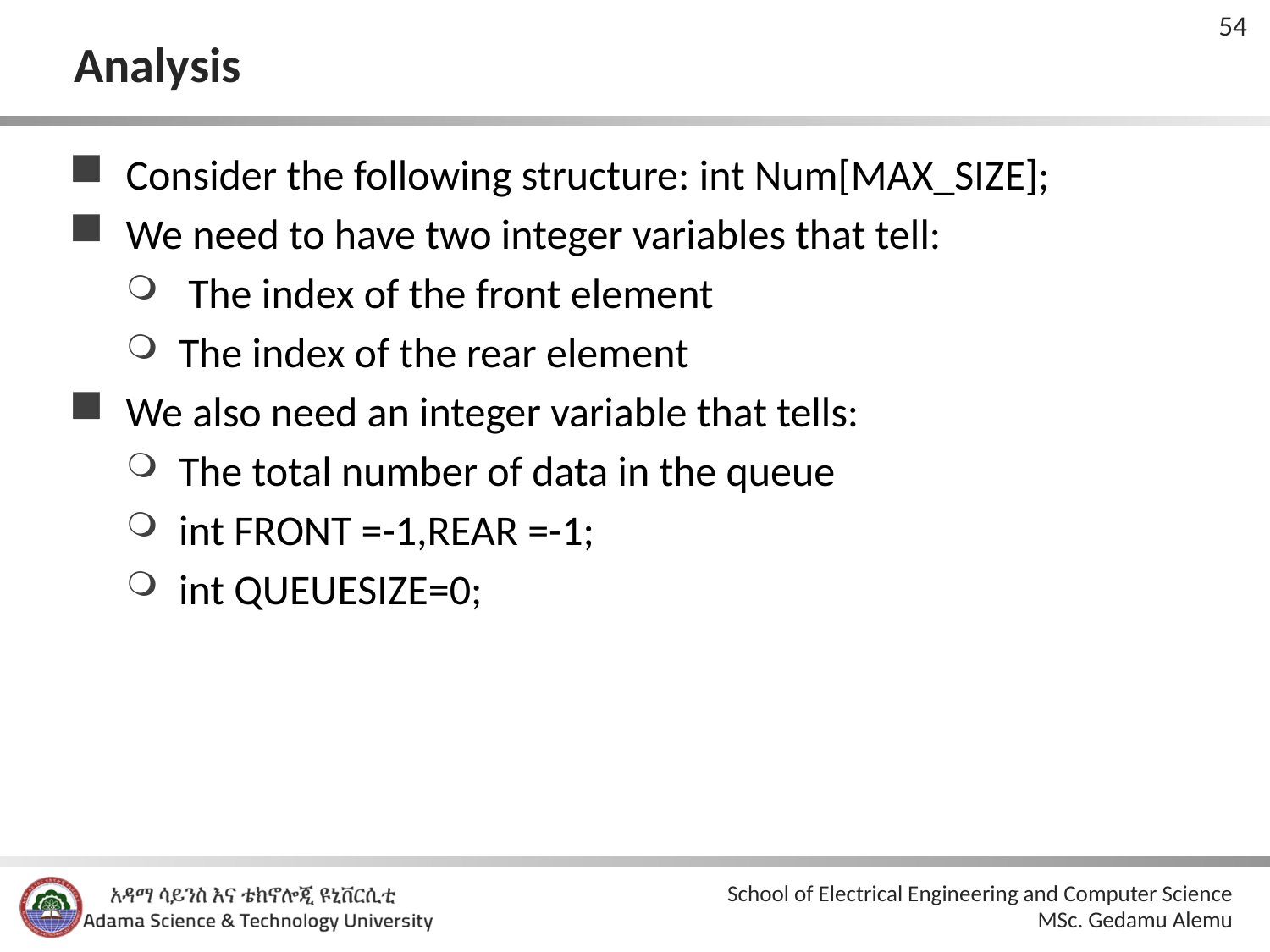

54
# Analysis
Consider the following structure: int Num[MAX_SIZE];
We need to have two integer variables that tell:
 The index of the front element
The index of the rear element
We also need an integer variable that tells:
The total number of data in the queue
int FRONT =-1,REAR =-1;
int QUEUESIZE=0;